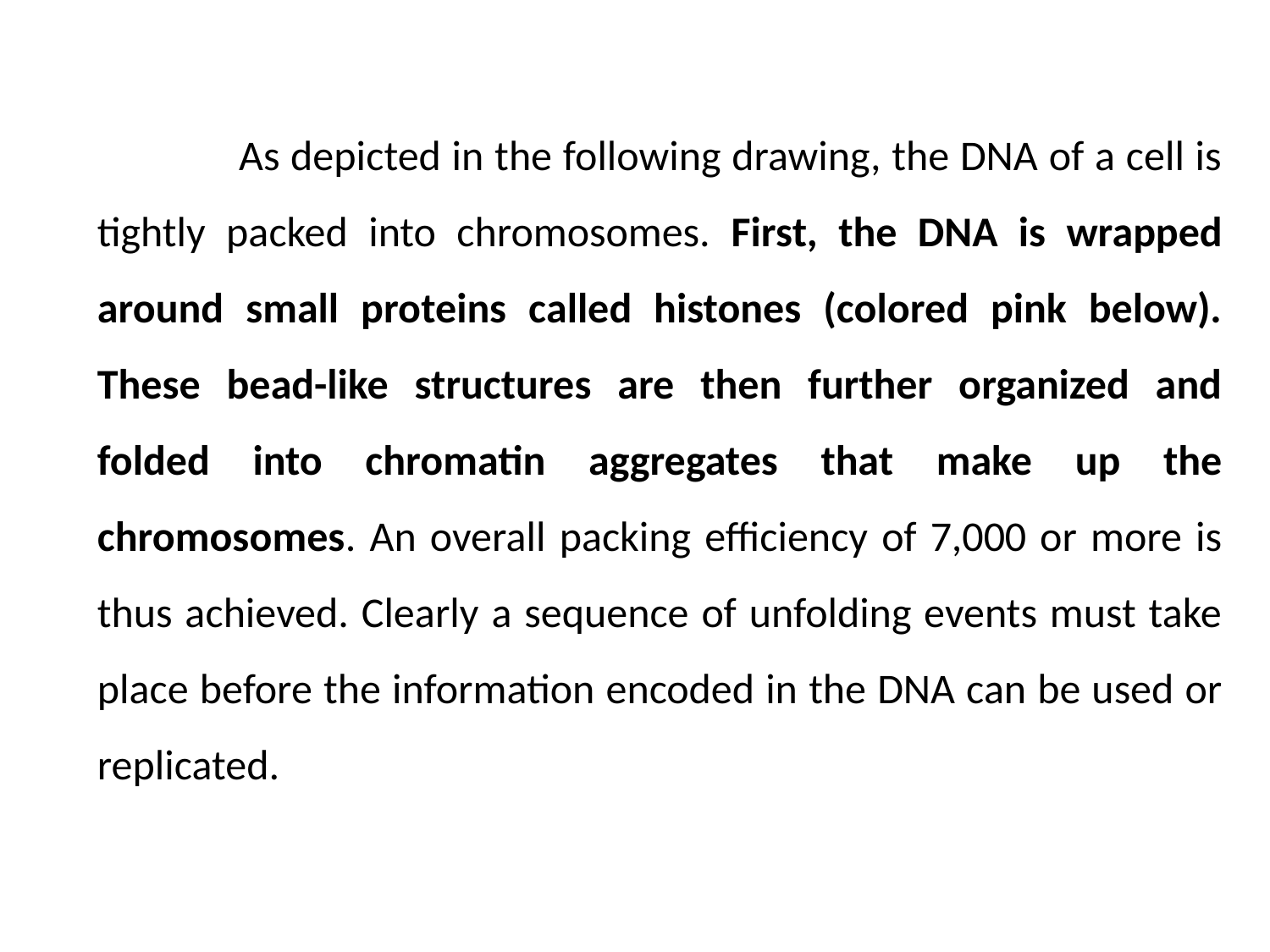

As depicted in the following drawing, the DNA of a cell is tightly packed into chromosomes. First, the DNA is wrapped around small proteins called histones (colored pink below). These bead-like structures are then further organized and folded into chromatin aggregates that make up the chromosomes. An overall packing efficiency of 7,000 or more is thus achieved. Clearly a sequence of unfolding events must take place before the information encoded in the DNA can be used or replicated.